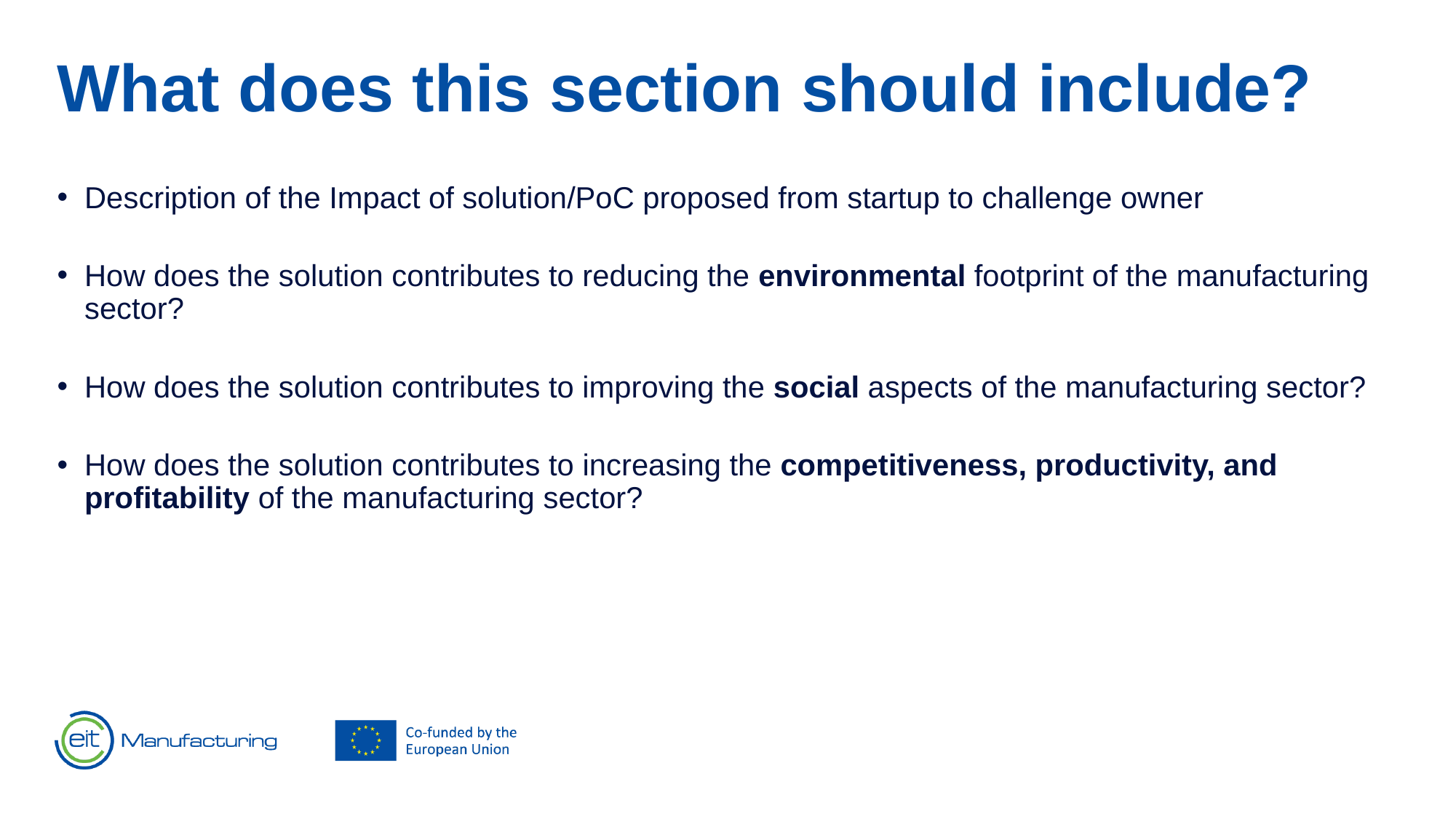

# What does this section should include?
Description of the Impact of solution/PoC proposed from startup to challenge owner
How does the solution contributes to reducing the environmental footprint of the manufacturing sector?
How does the solution contributes to improving the social aspects of the manufacturing sector?
How does the solution contributes to increasing the competitiveness, productivity, and profitability of the manufacturing sector?